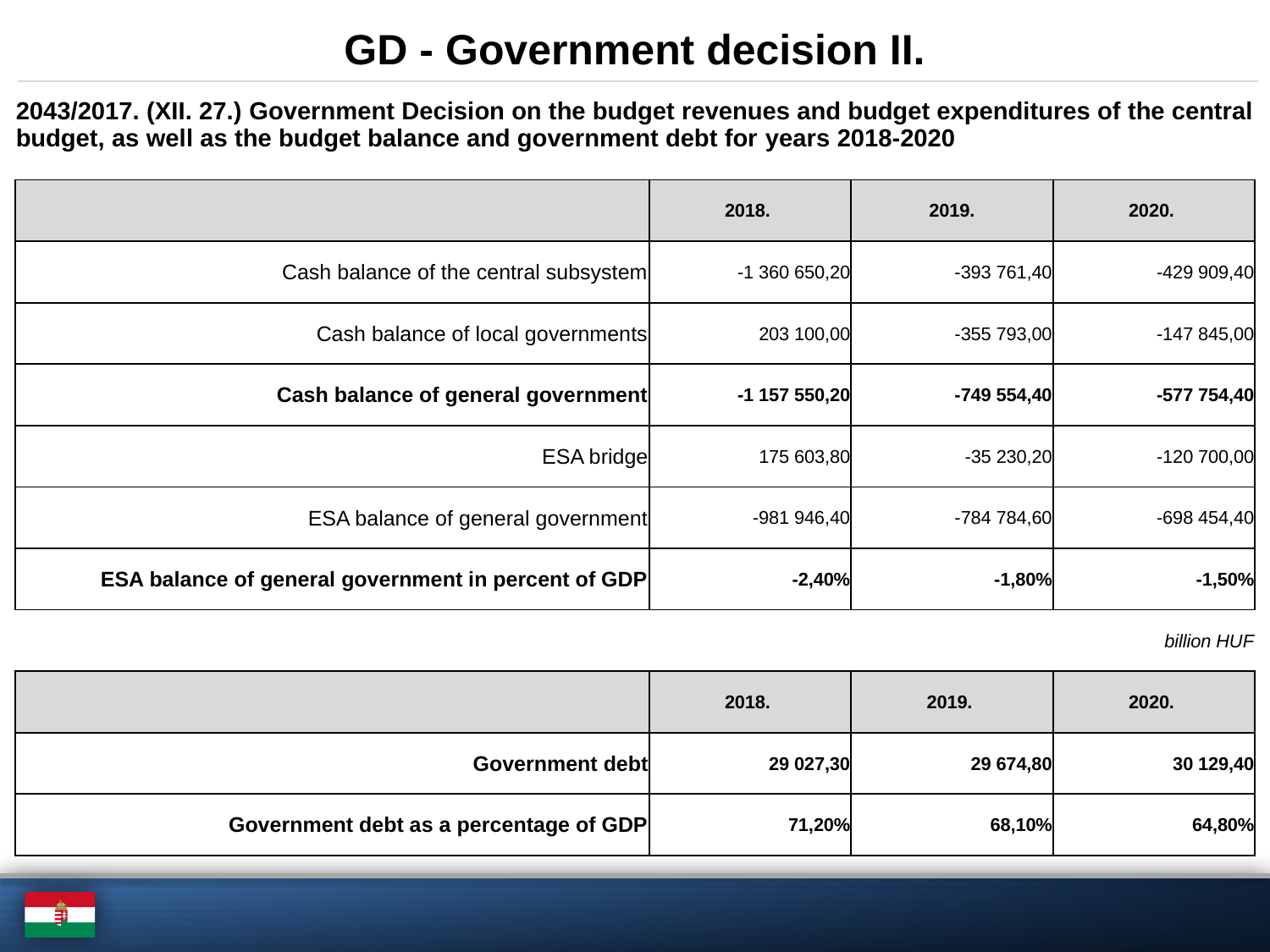

GD - Government decision II.
| 2043/2017. (XII. 27.) Government Decision on the budget revenues and budget expenditures of the central budget, as well as the budget balance and government debt for years 2018-2020 |  |  |  |
| --- | --- | --- | --- |
|  | 2018. | 2019. | 2020. |
| Cash balance of the central subsystem | -1 360 650,20 | -393 761,40 | -429 909,40 |
| Cash balance of local governments | 203 100,00 | -355 793,00 | -147 845,00 |
| Cash balance of general government | -1 157 550,20 | -749 554,40 | -577 754,40 |
| ESA bridge | 175 603,80 | -35 230,20 | -120 700,00 |
| ESA balance of general government | -981 946,40 | -784 784,60 | -698 454,40 |
| ESA balance of general government in percent of GDP | -2,40% | -1,80% | -1,50% |
|  |  |  | billion HUF |
|  | 2018. | 2019. | 2020. |
| Government debt | 29 027,30 | 29 674,80 | 30 129,40 |
| Government debt as a percentage of GDP | 71,20% | 68,10% | 64,80% |